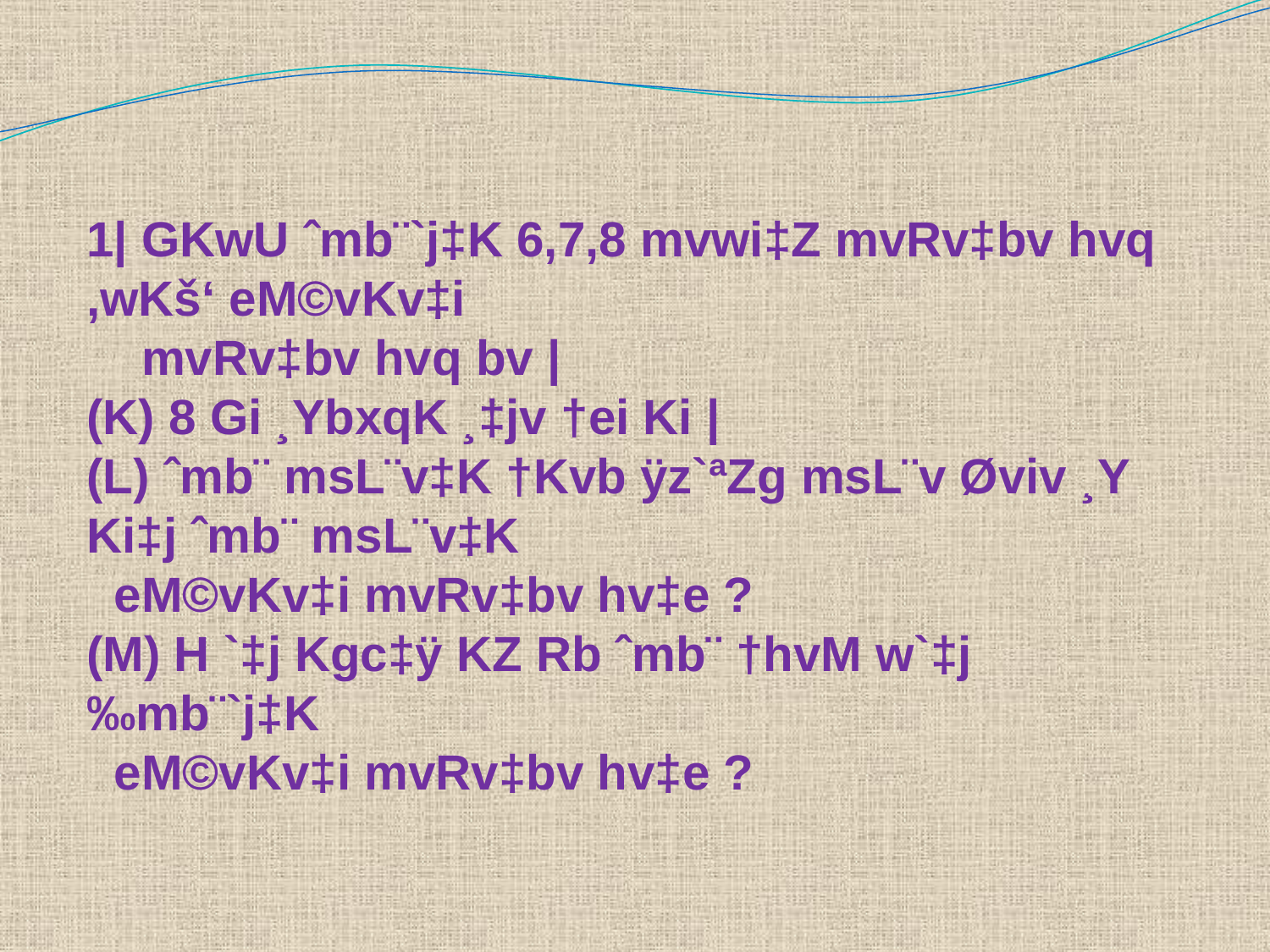

1| GKwU ˆmb¨`j‡K 6,7,8 mvwi‡Z mvRv‡bv hvq ,wKš‘ eM©vKv‡i
    mvRv‡bv hvq bv |
(K) 8 Gi ¸YbxqK ¸‡jv †ei Ki |
(L) ˆmb¨ msL¨v‡K †Kvb ÿz`ªZg msL¨v Øviv ¸Y Ki‡j ˆmb¨ msL¨v‡K
  eM©vKv‡i mvRv‡bv hv‡e ?
(M) H `‡j Kgc‡ÿ KZ Rb ˆmb¨ †hvM w`‡j ‰mb¨`j‡K
  eM©vKv‡i mvRv‡bv hv‡e ?